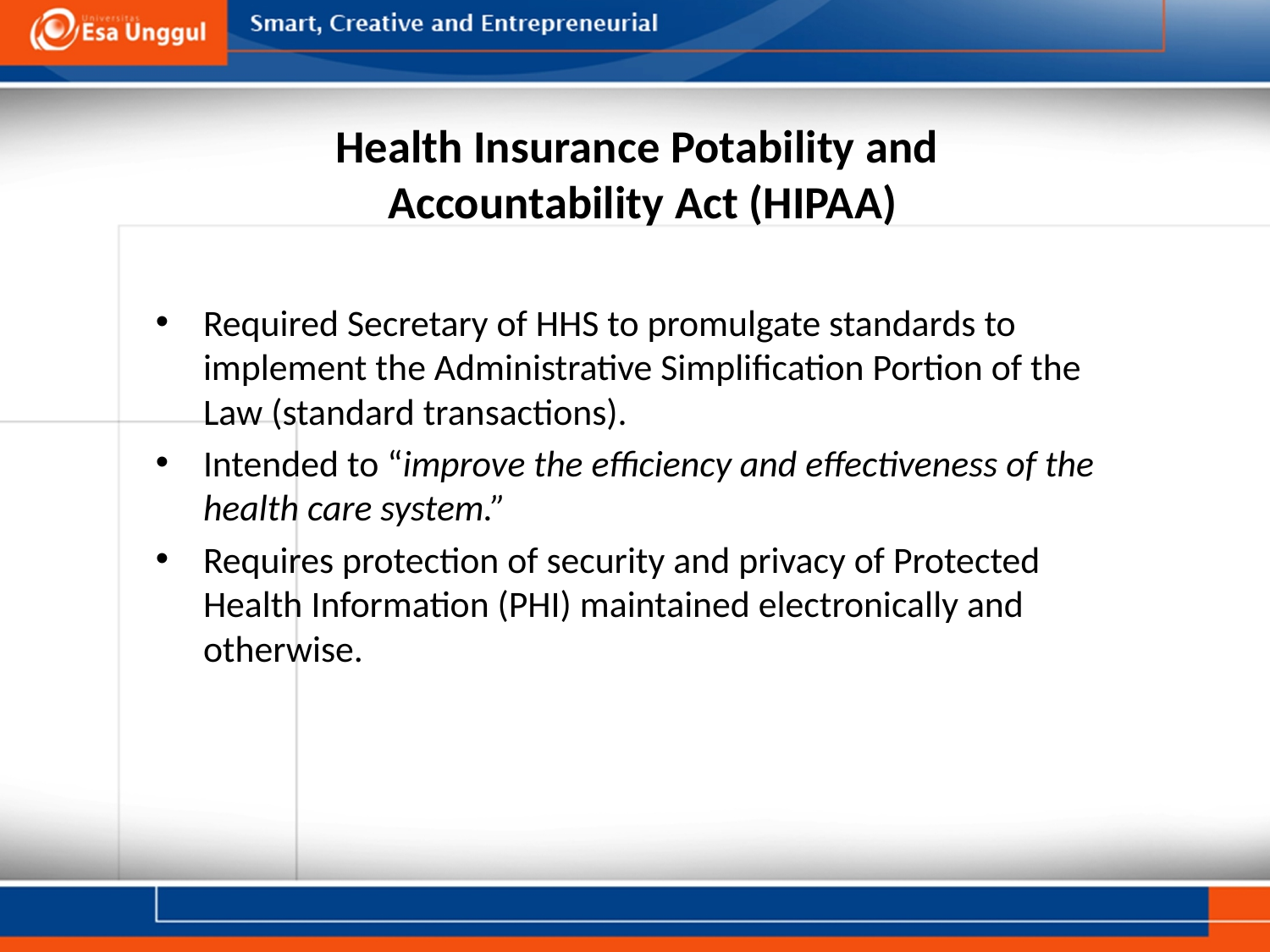

# Health Insurance Potability and Accountability Act (HIPAA)
Required Secretary of HHS to promulgate standards to implement the Administrative Simplification Portion of the Law (standard transactions).
Intended to “improve the efficiency and effectiveness of the health care system.”
Requires protection of security and privacy of Protected Health Information (PHI) maintained electronically and otherwise.